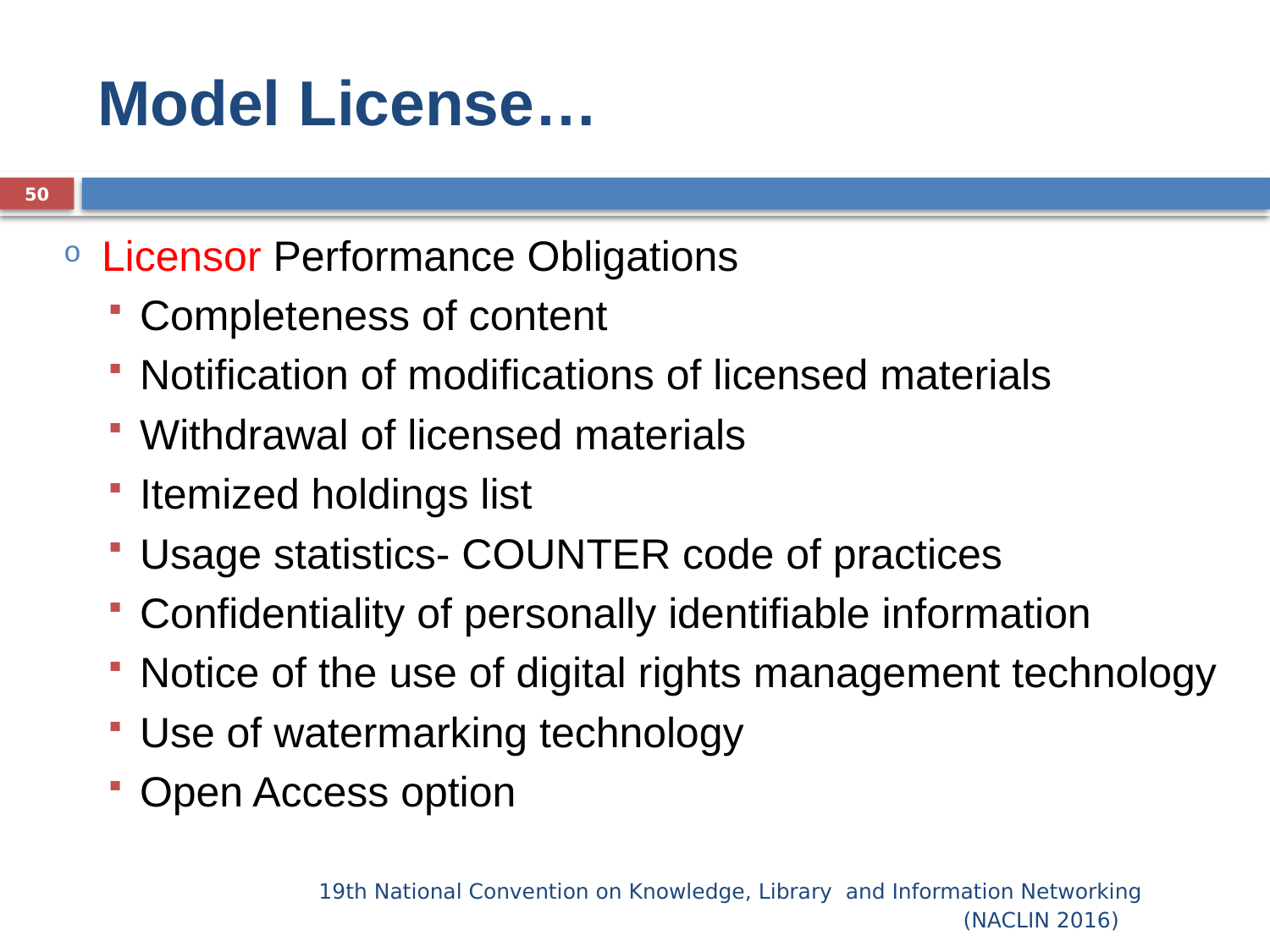

# Model License…
50
Licensor Performance Obligations
Completeness of content
Notification of modifications of licensed materials
Withdrawal of licensed materials
Itemized holdings list
Usage statistics- COUNTER code of practices
Confidentiality of personally identifiable information
Notice of the use of digital rights management technology
Use of watermarking technology
Open Access option

19th National Convention on Knowledge, Library  and Information Networking (NACLIN 2016)